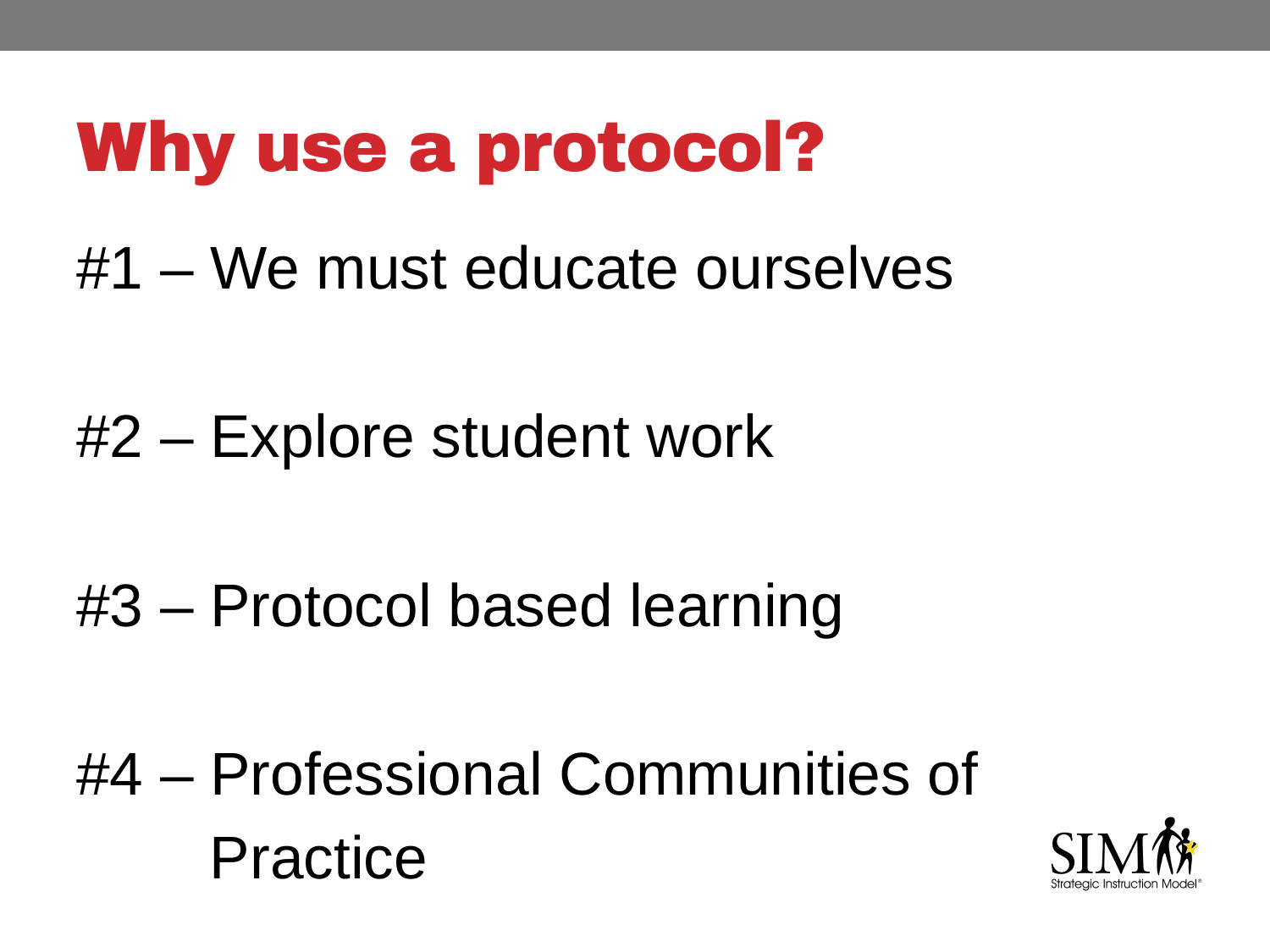

# Why use a protocol?
#1 – We must educate ourselves

#2 – Explore student work

#3 – Protocol based learning

#4 – Professional Communities of
        Practice